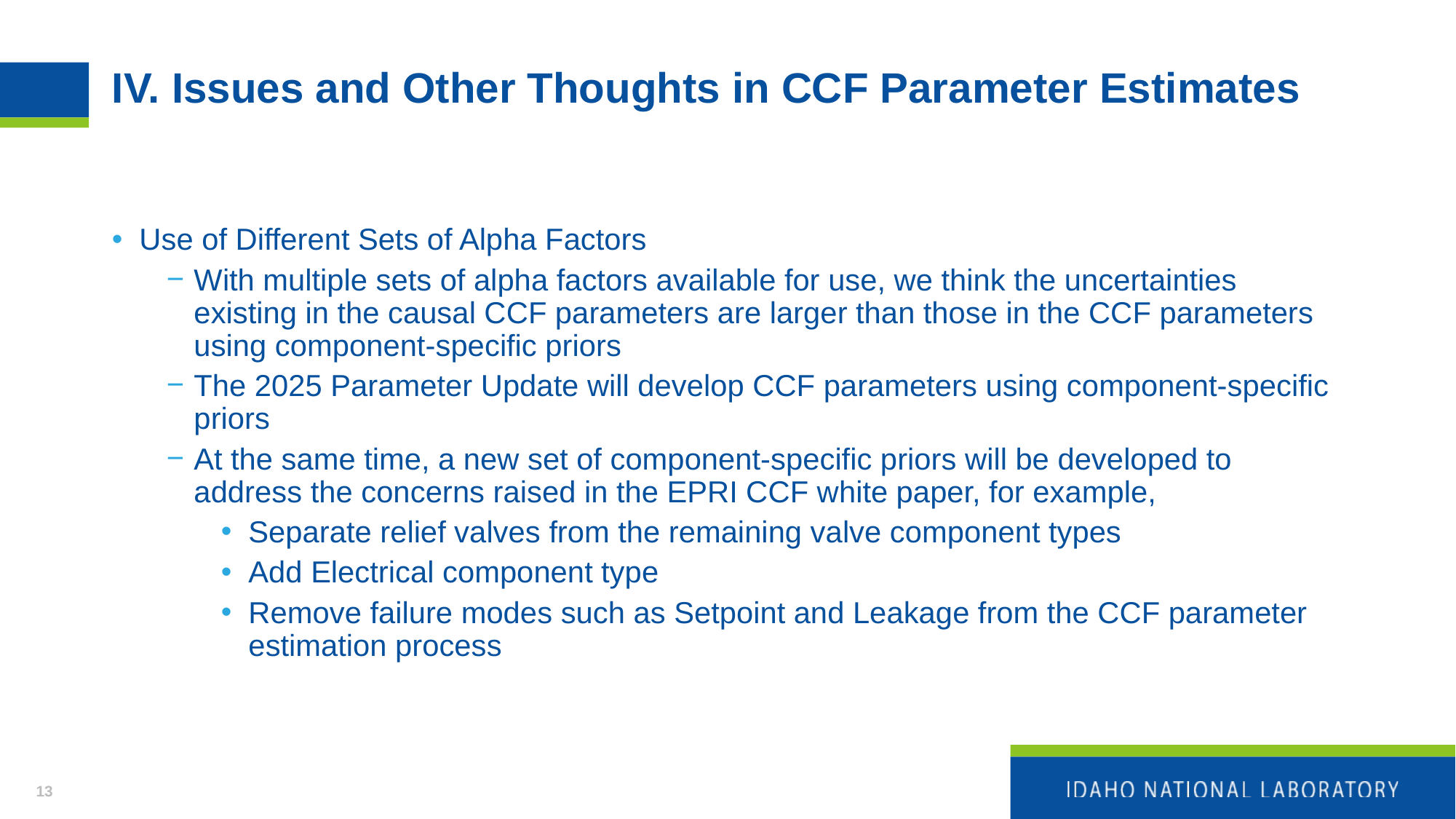

# IV. Issues and Other Thoughts in CCF Parameter Estimates
Use of Different Sets of Alpha Factors
With multiple sets of alpha factors available for use, we think the uncertainties existing in the causal CCF parameters are larger than those in the CCF parameters using component-specific priors
The 2025 Parameter Update will develop CCF parameters using component-specific priors
At the same time, a new set of component-specific priors will be developed to address the concerns raised in the EPRI CCF white paper, for example,
Separate relief valves from the remaining valve component types
Add Electrical component type
Remove failure modes such as Setpoint and Leakage from the CCF parameter estimation process
13